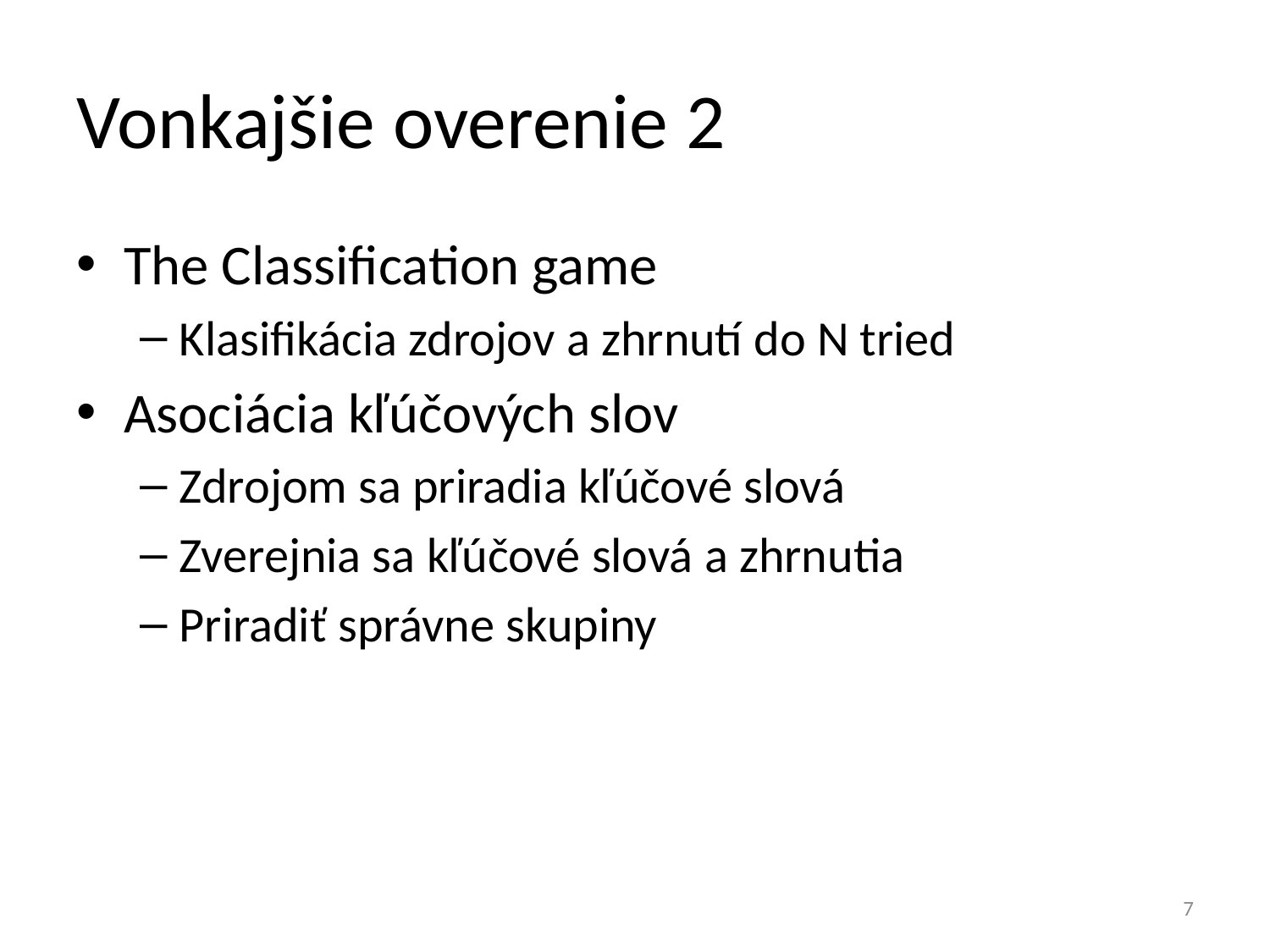

# Vonkajšie overenie 2
The Classification game
Klasifikácia zdrojov a zhrnutí do N tried
Asociácia kľúčových slov
Zdrojom sa priradia kľúčové slová
Zverejnia sa kľúčové slová a zhrnutia
Priradiť správne skupiny

7